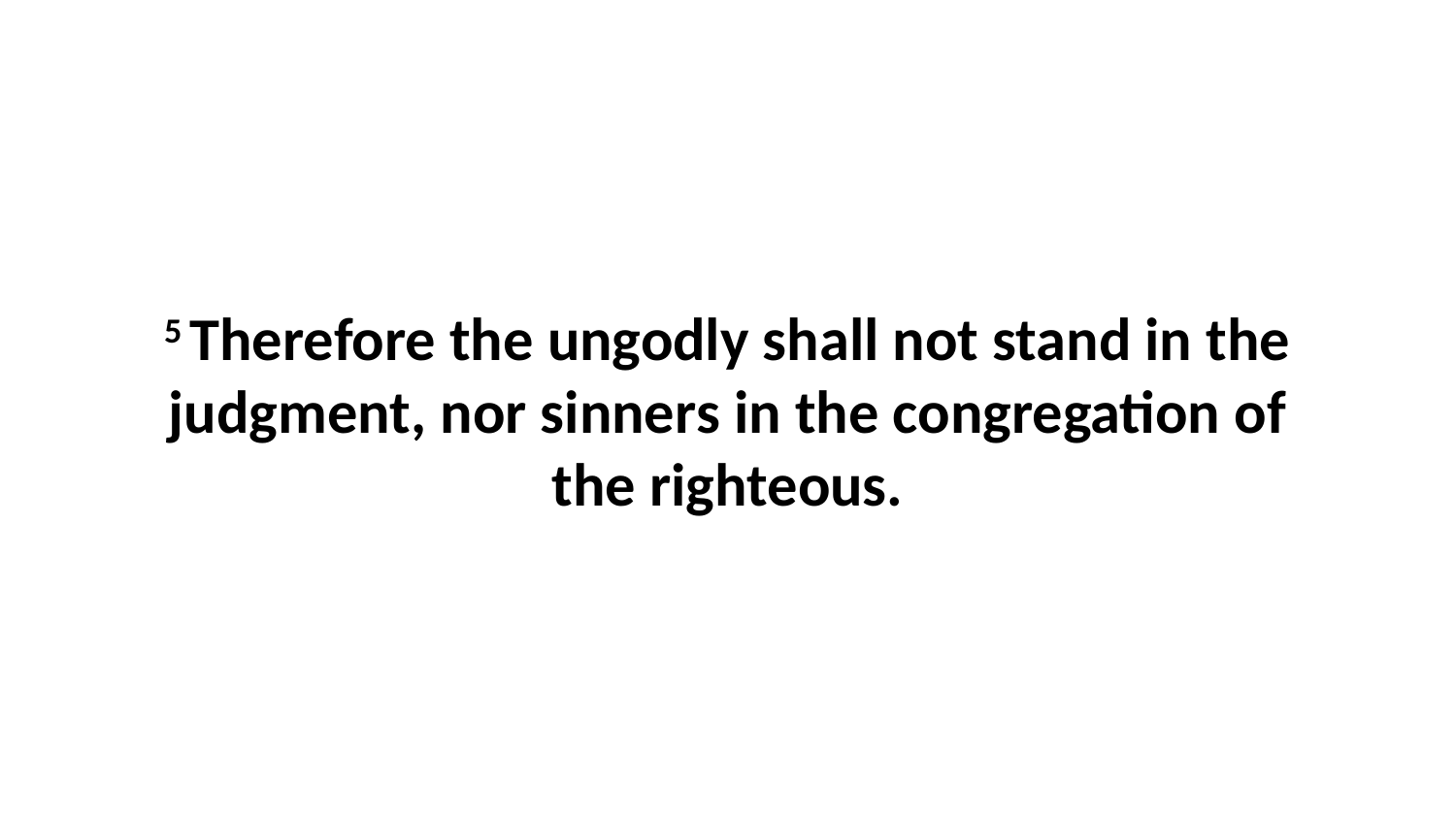

5 Therefore the ungodly shall not stand in the judgment, nor sinners in the congregation of the righteous.